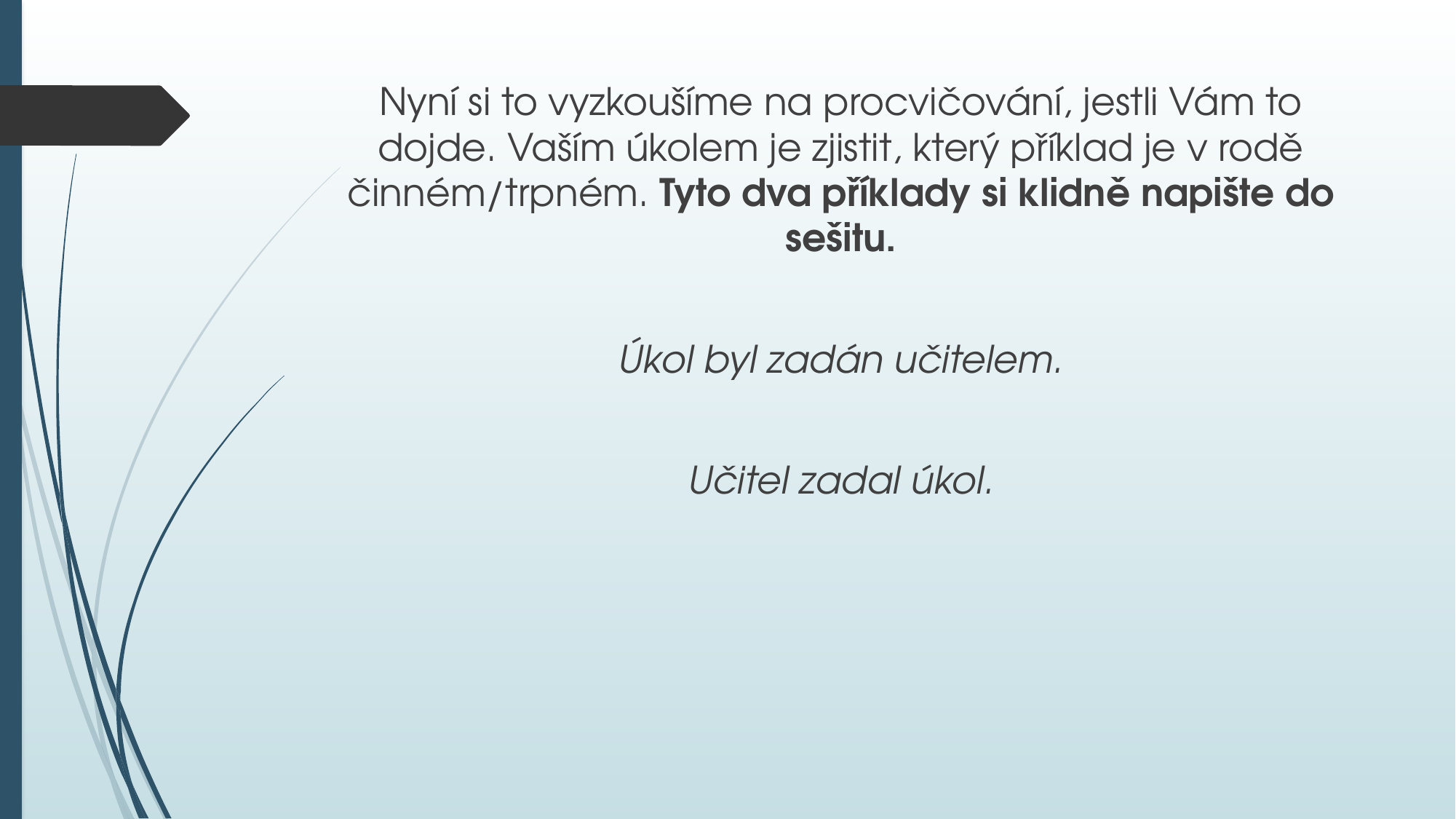

Nyní si to vyzkoušíme na procvičování, jestli Vám to dojde. Vaším úkolem je zjistit, který příklad je v rodě činném/trpném. Tyto dva příklady si klidně napište do sešitu.

Úkol byl zadán učitelem.

Učitel zadal úkol.